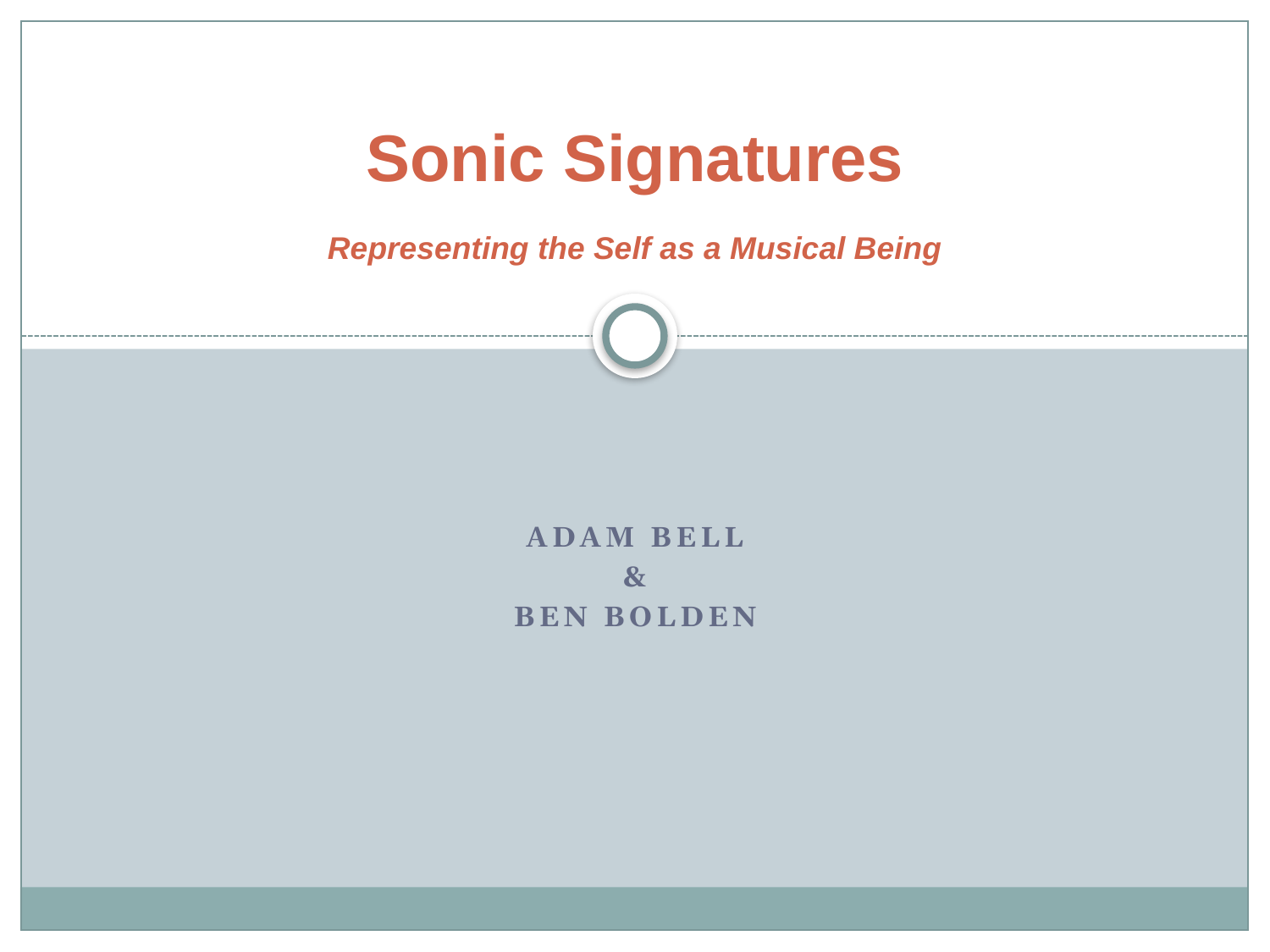

# Sonic Signatures Representing the Self as a Musical Being
Adam Bell
&
Ben Bolden